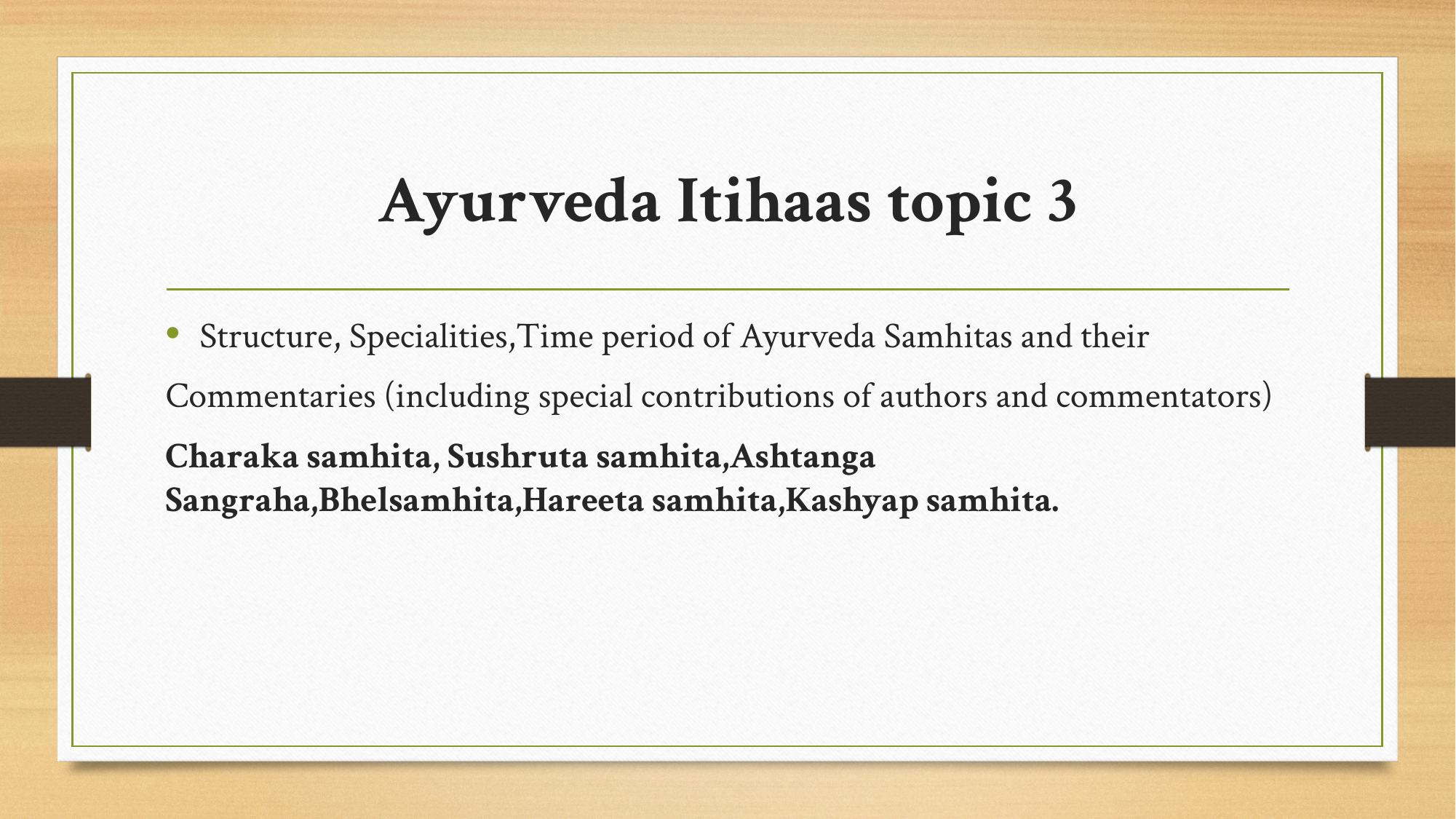

# Ayurveda Itihaas topic 3
Structure, Specialities,Time period of Ayurveda Samhitas and their
Commentaries (including special contributions of authors and commentators)
Charaka samhita, Sushruta samhita,Ashtanga Sangraha,Bhelsamhita,Hareeta samhita,Kashyap samhita.